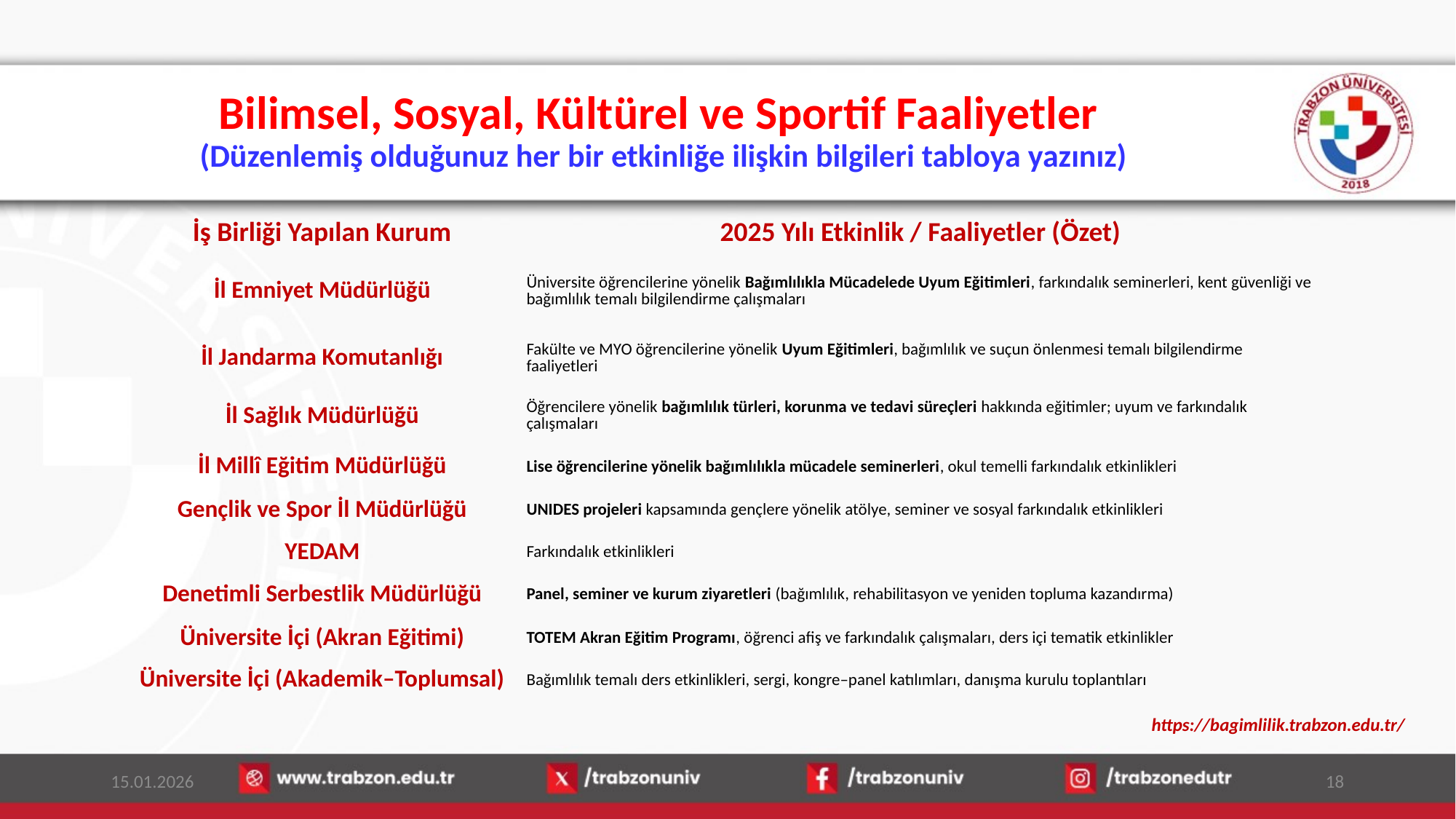

# Bilimsel, Sosyal, Kültürel ve Sportif Faaliyetler (Düzenlemiş olduğunuz her bir etkinliğe ilişkin bilgileri tabloya yazınız)
| İş Birliği Yapılan Kurum | 2025 Yılı Etkinlik / Faaliyetler (Özet) |
| --- | --- |
| İl Emniyet Müdürlüğü | Üniversite öğrencilerine yönelik Bağımlılıkla Mücadelede Uyum Eğitimleri, farkındalık seminerleri, kent güvenliği ve bağımlılık temalı bilgilendirme çalışmaları |
| İl Jandarma Komutanlığı | Fakülte ve MYO öğrencilerine yönelik Uyum Eğitimleri, bağımlılık ve suçun önlenmesi temalı bilgilendirme faaliyetleri |
| İl Sağlık Müdürlüğü | Öğrencilere yönelik bağımlılık türleri, korunma ve tedavi süreçleri hakkında eğitimler; uyum ve farkındalık çalışmaları |
| İl Millî Eğitim Müdürlüğü | Lise öğrencilerine yönelik bağımlılıkla mücadele seminerleri, okul temelli farkındalık etkinlikleri |
| Gençlik ve Spor İl Müdürlüğü | UNIDES projeleri kapsamında gençlere yönelik atölye, seminer ve sosyal farkındalık etkinlikleri |
| YEDAM | Farkındalık etkinlikleri |
| Denetimli Serbestlik Müdürlüğü | Panel, seminer ve kurum ziyaretleri (bağımlılık, rehabilitasyon ve yeniden topluma kazandırma) |
| Üniversite İçi (Akran Eğitimi) | TOTEM Akran Eğitim Programı, öğrenci afiş ve farkındalık çalışmaları, ders içi tematik etkinlikler |
| Üniversite İçi (Akademik–Toplumsal) | Bağımlılık temalı ders etkinlikleri, sergi, kongre–panel katılımları, danışma kurulu toplantıları |
https://bagimlilik.trabzon.edu.tr/
15.01.2026
18